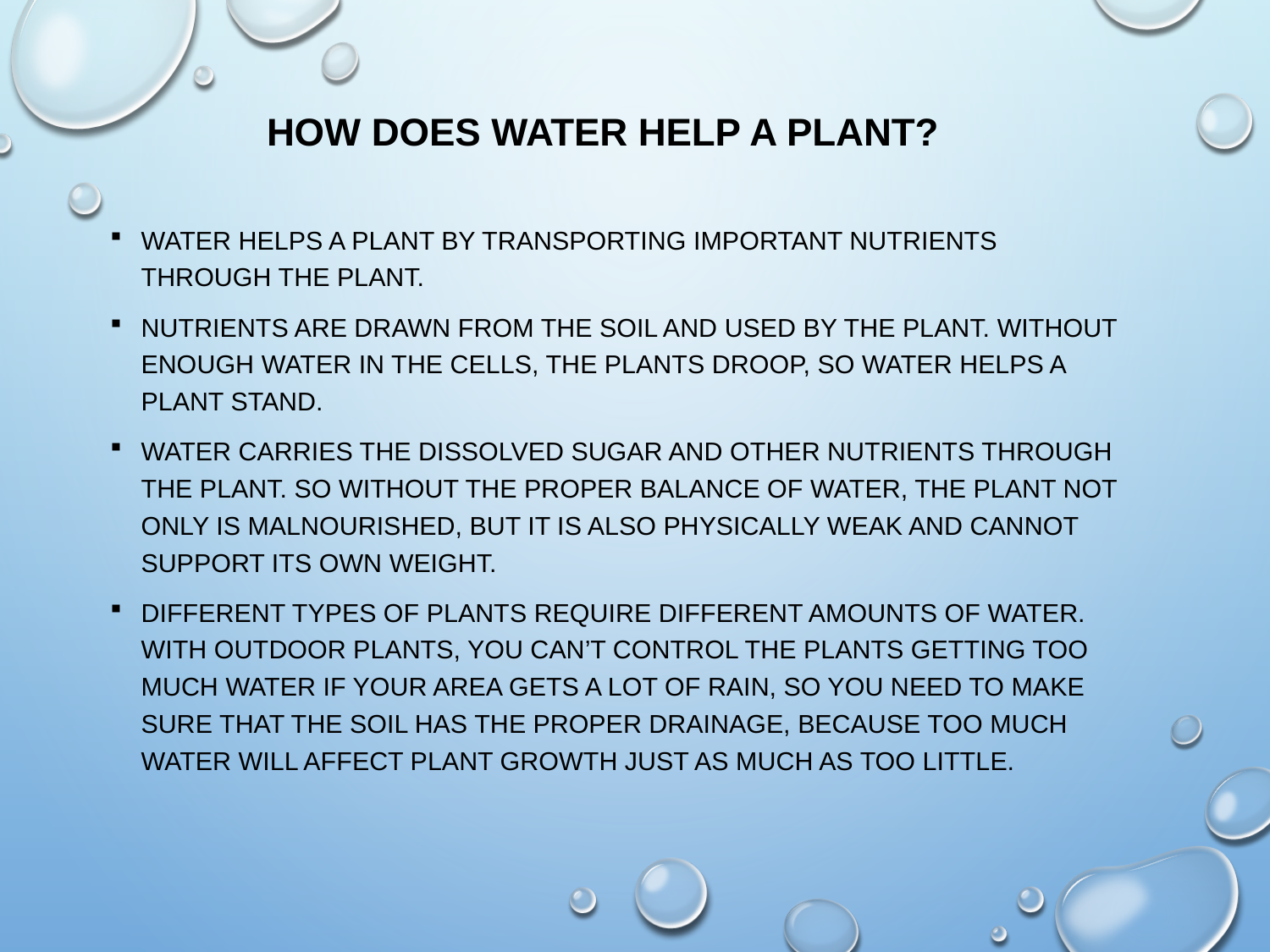

# How Does Water Help a Plant?
Water helps a plant by transporting important nutrients through the plant.
Nutrients are drawn from the soil and used by the plant. Without enough water in the cells, the plants droop, so water helps a plant stand.
Water carries the dissolved sugar and other nutrients through the plant. So without the proper balance of water, the plant not only is malnourished, but it is also physically weak and cannot support its own weight.
Different types of plants require different amounts of water. With outdoor plants, you can’t control the plants getting too much water if your area gets a lot of rain, so you need to make sure that the soil has the proper drainage, because too much water will affect plant growth just as much as too little.